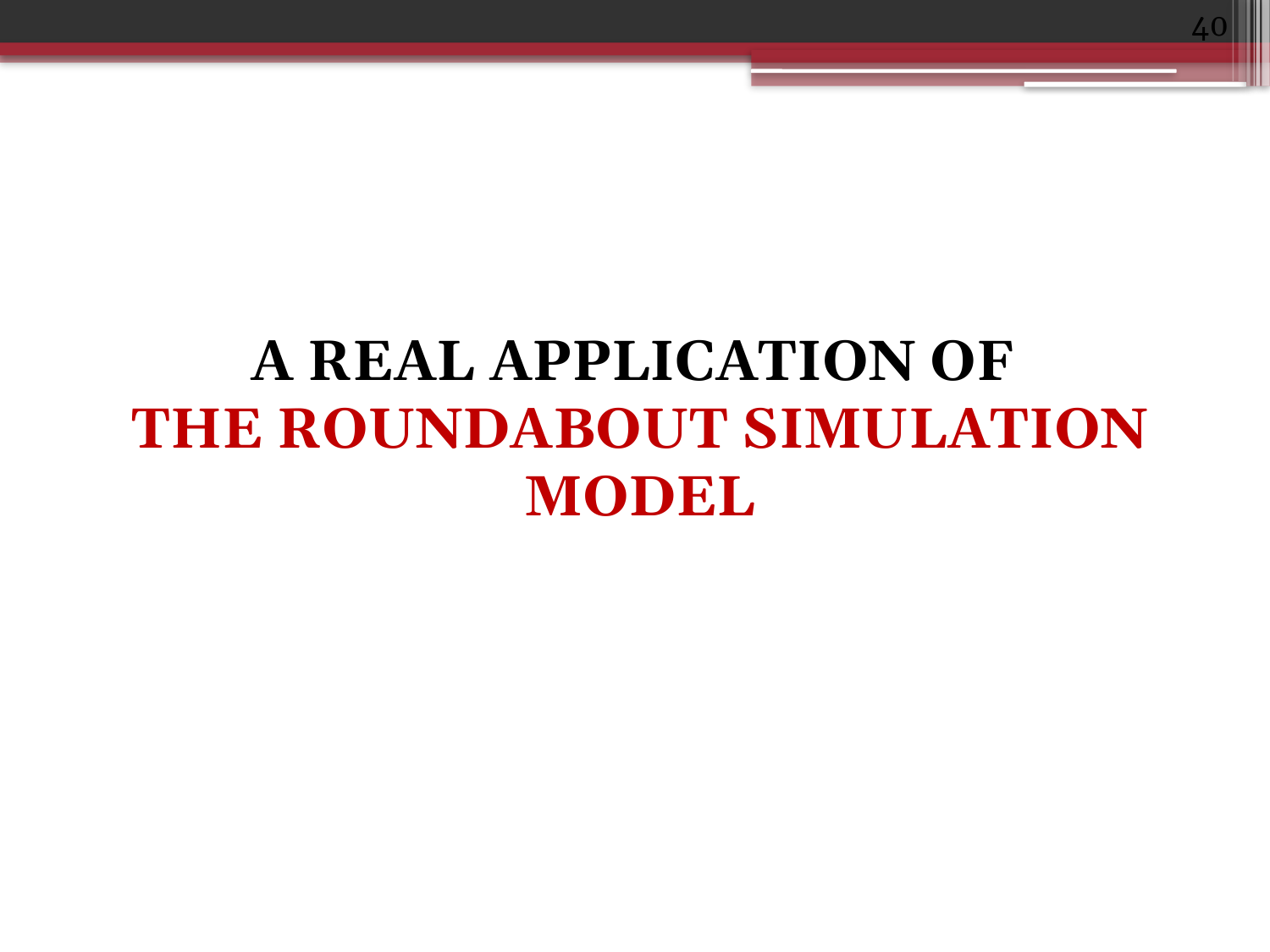

40
A Real Application of
The Roundabout Simulation Model